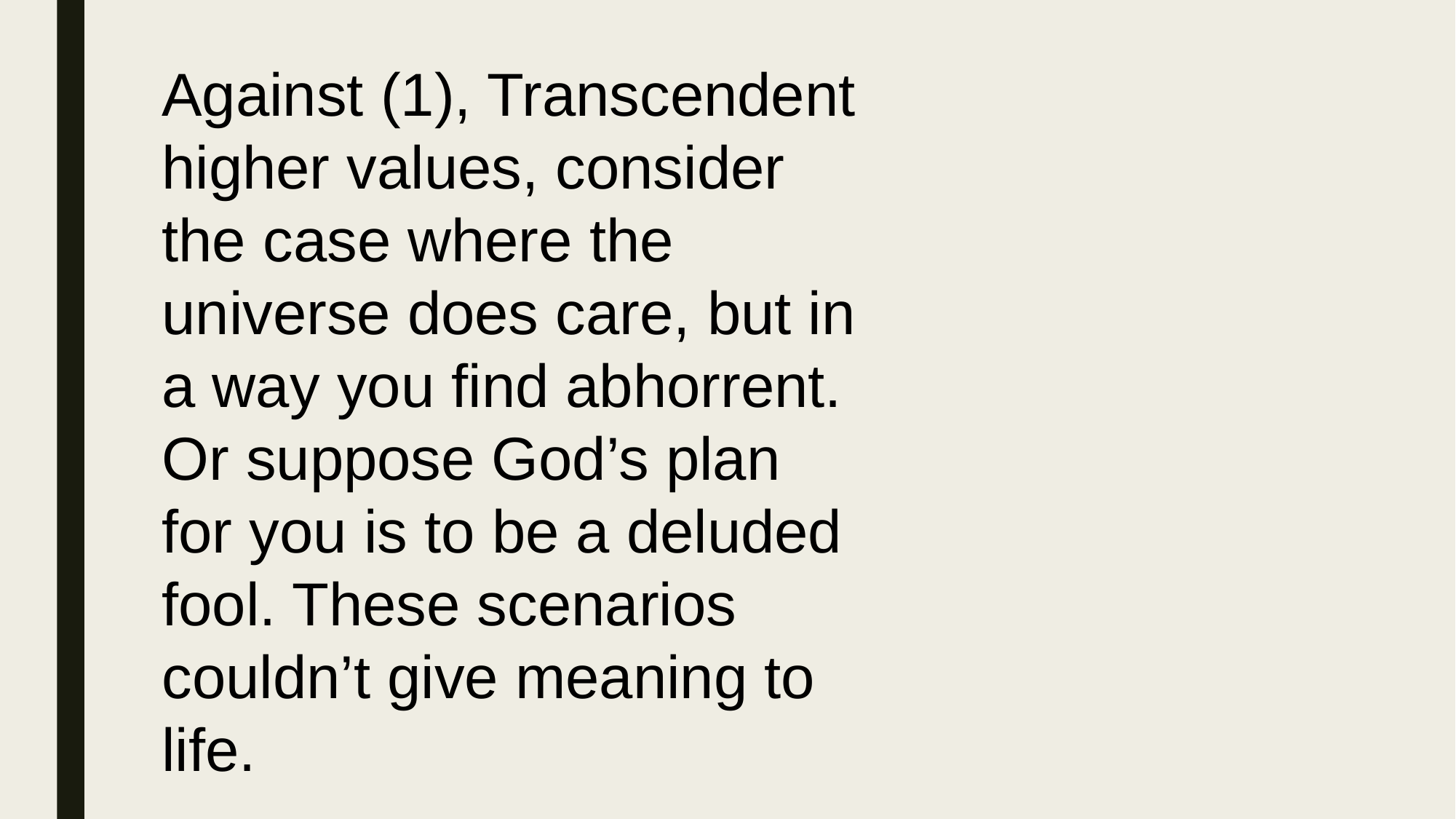

Against (1), Transcendent higher values, consider the case where the universe does care, but in a way you find abhorrent. Or suppose God’s plan for you is to be a deluded fool. These scenarios couldn’t give meaning to life.